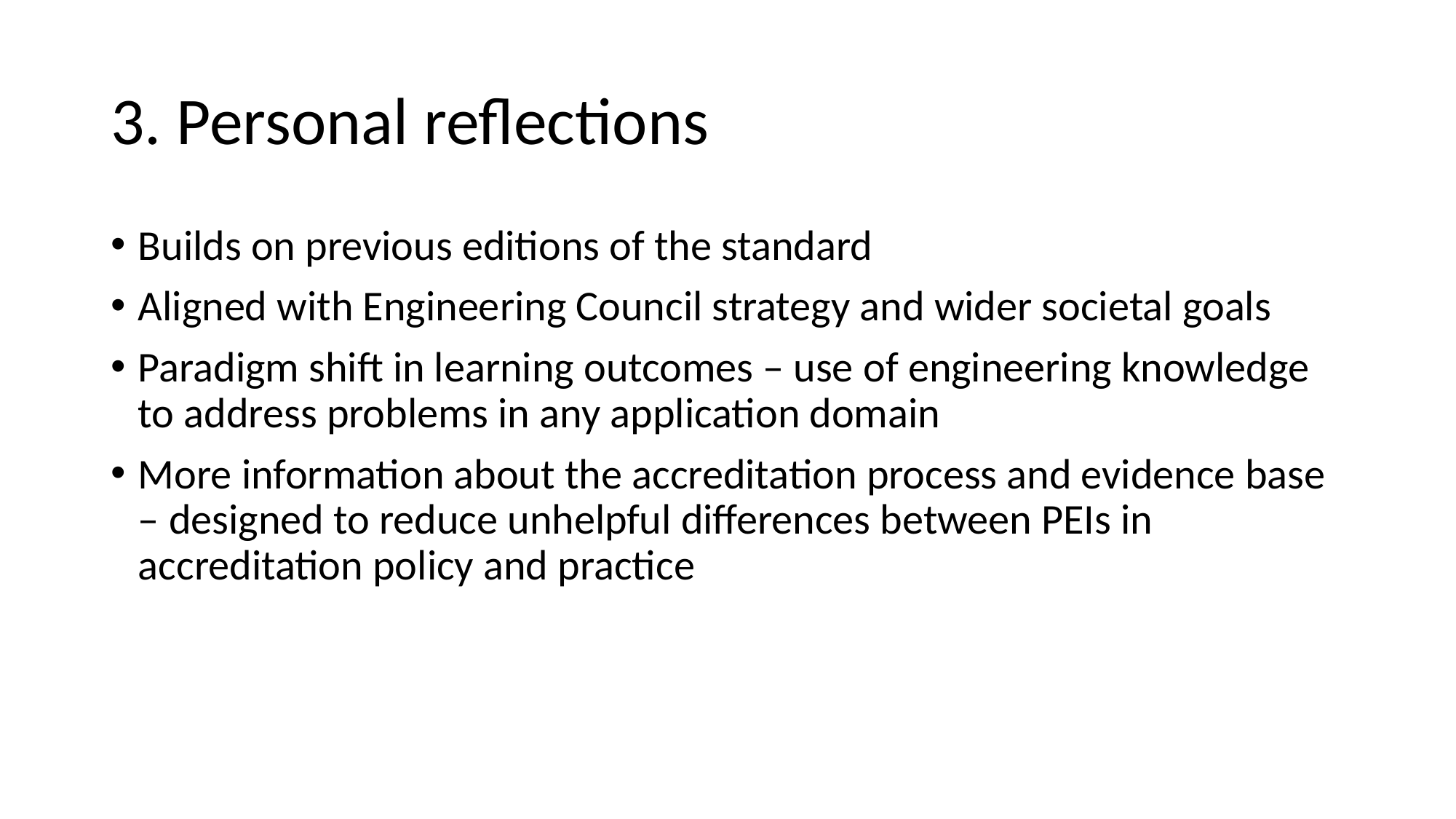

# 3. Personal reflections
Builds on previous editions of the standard
Aligned with Engineering Council strategy and wider societal goals
Paradigm shift in learning outcomes – use of engineering knowledge to address problems in any application domain
More information about the accreditation process and evidence base – designed to reduce unhelpful differences between PEIs in accreditation policy and practice